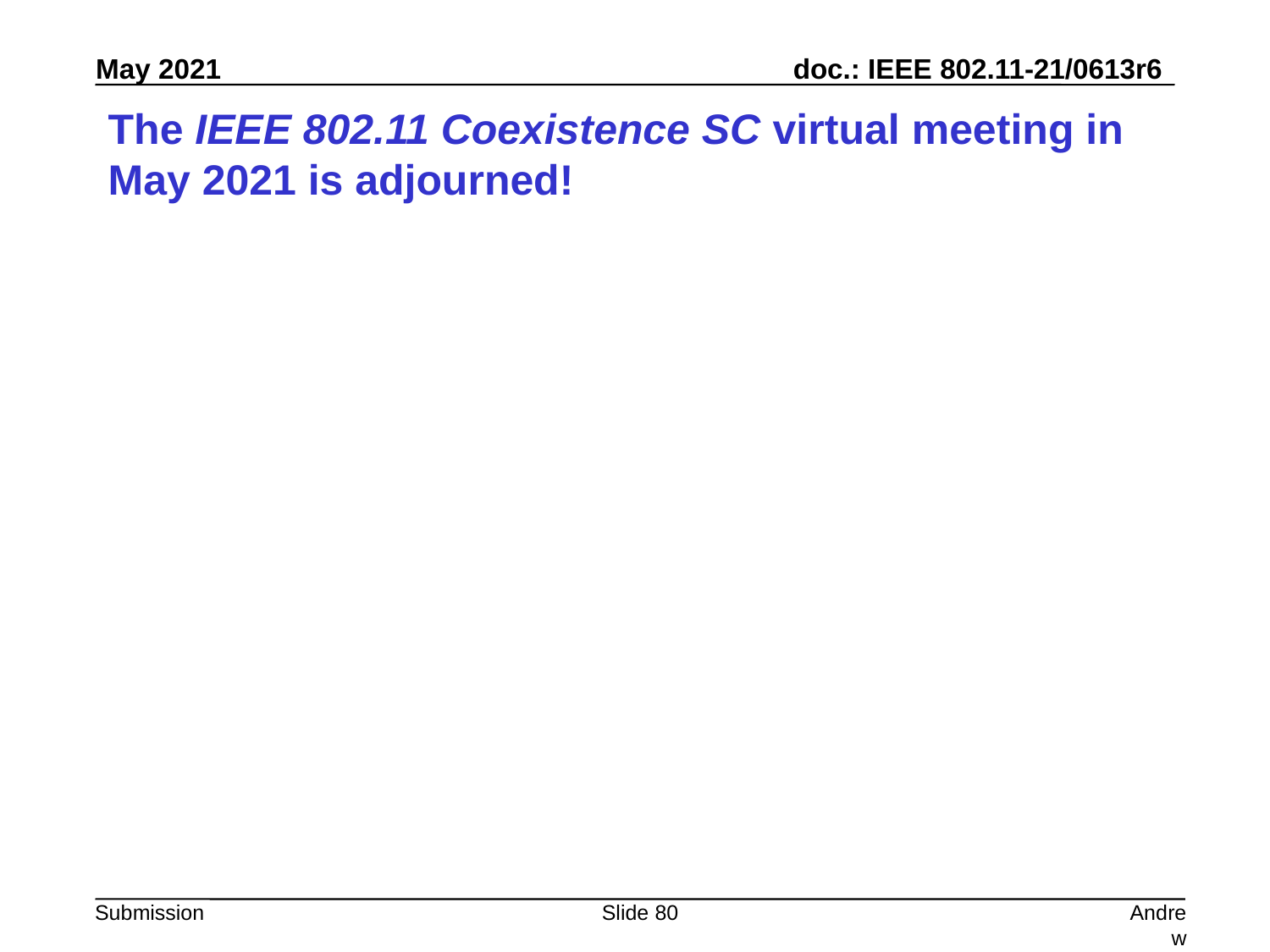

# The IEEE 802.11 Coexistence SC virtual meeting in May 2021 is adjourned!

Slide 80
Andrew Myles, Cisco